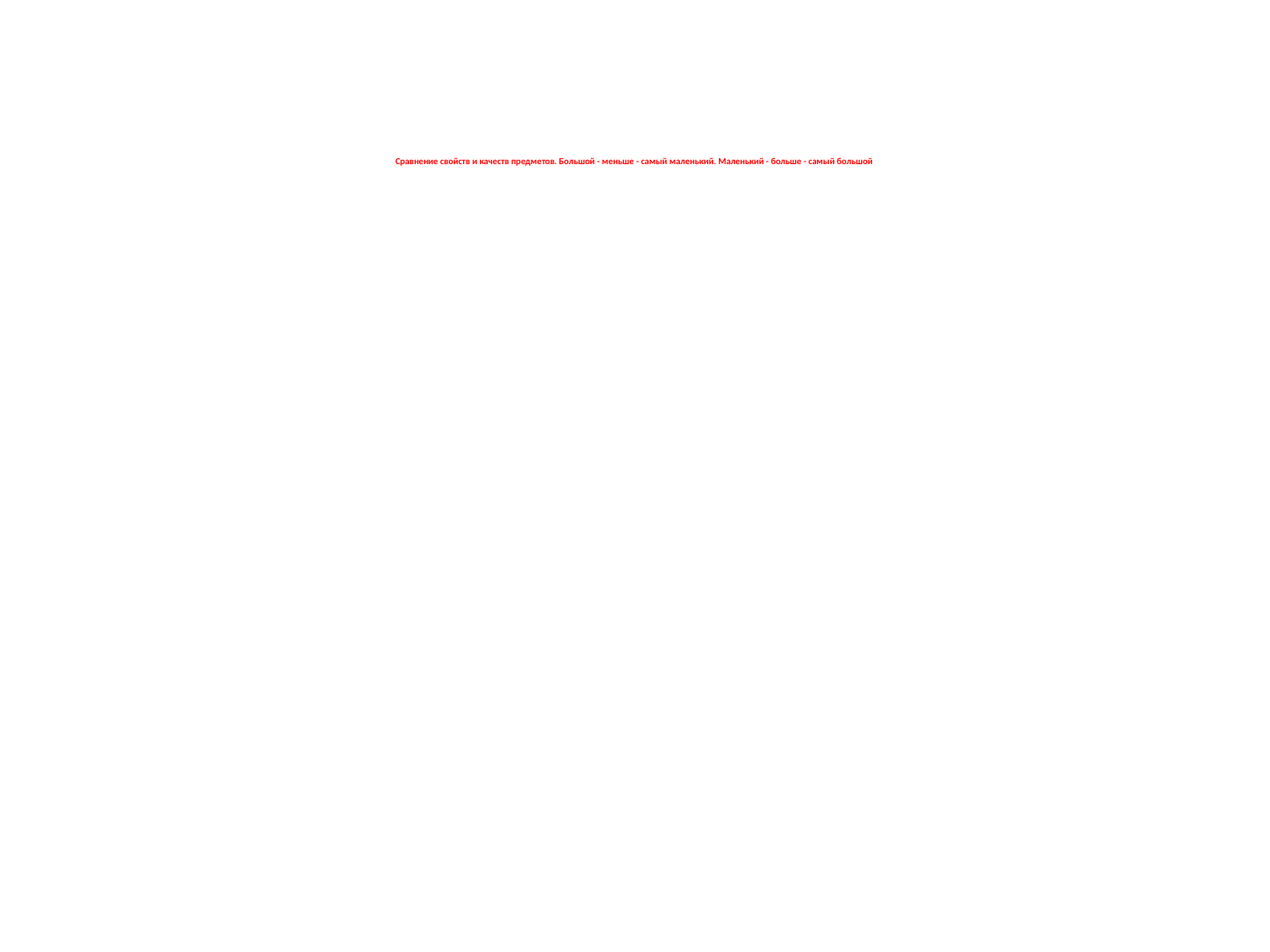

# Сравнение свойств и качеств предметов. Большой - меньше - самый маленький. Маленький - больше - самый большой